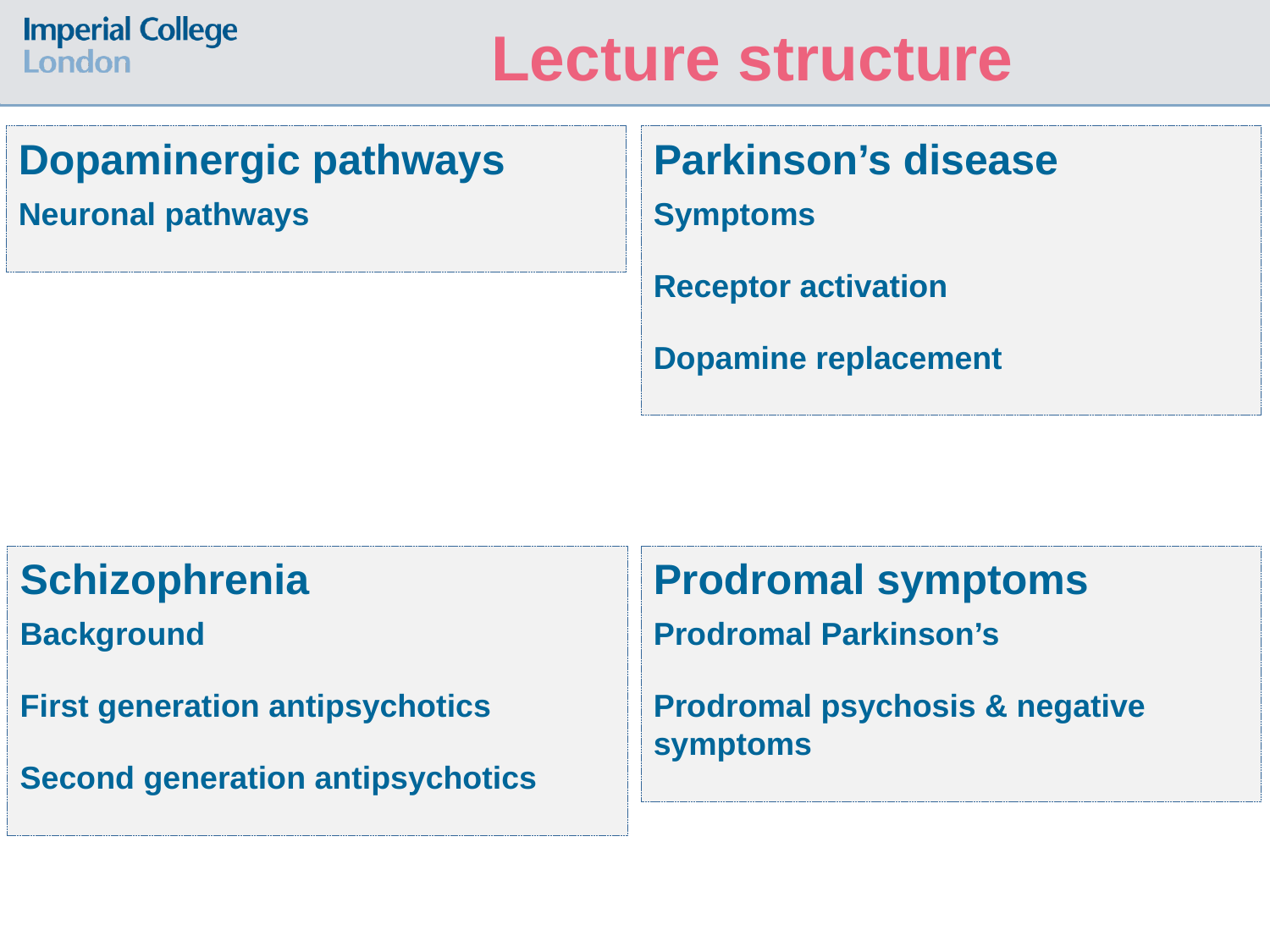

Lecture structure
Dopaminergic pathways
Neuronal pathways

Parkinson’s disease
Symptoms

Receptor activation

Dopamine replacement

Schizophrenia
Background

First generation antipsychotics

Second generation antipsychotics

Prodromal symptoms
Prodromal Parkinson’s

Prodromal psychosis & negative symptoms